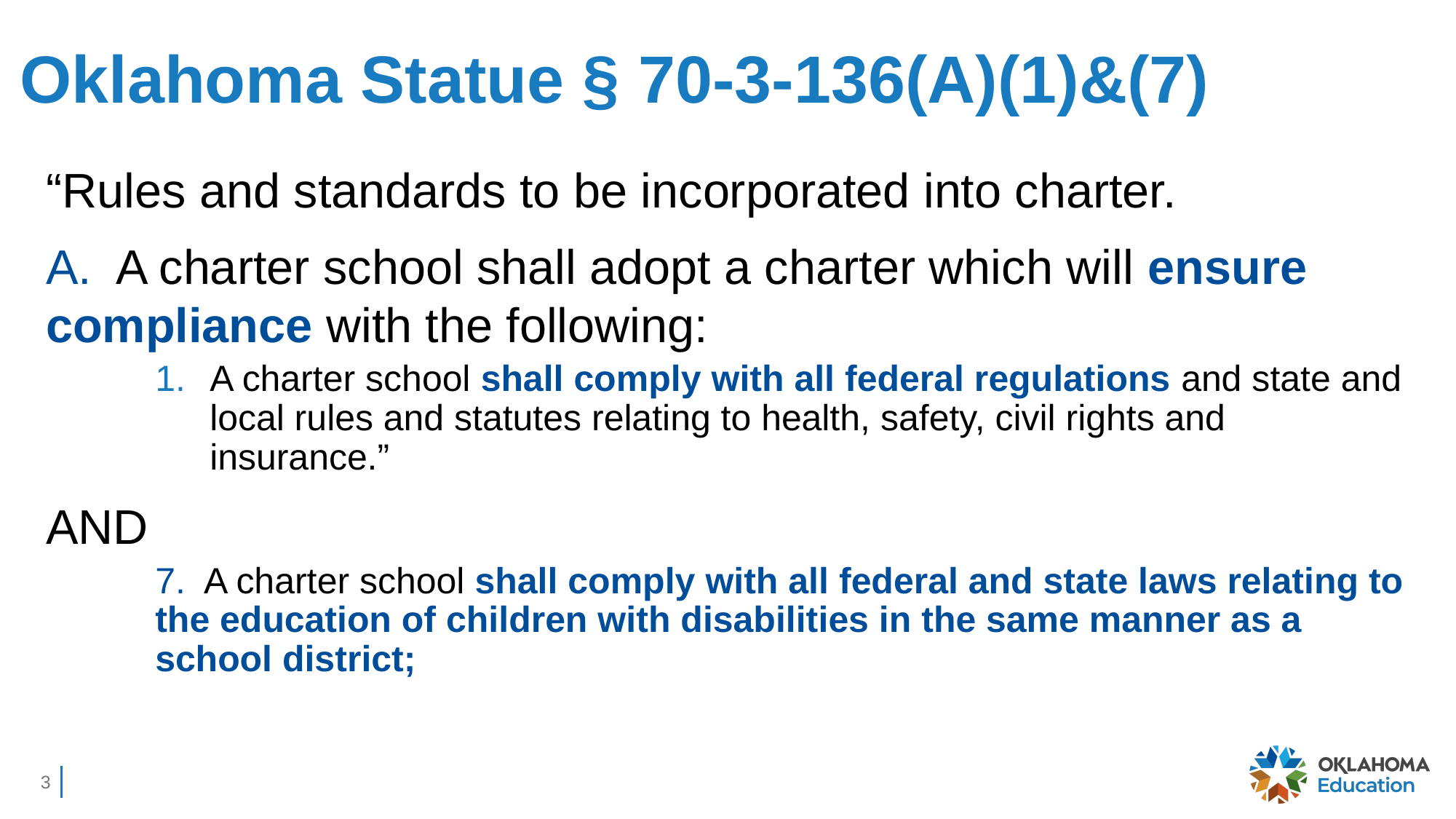

# Oklahoma Statue § 70-3-136(A)(1)&(7)
“Rules and standards to be incorporated into charter.
A.  A charter school shall adopt a charter which will ensure compliance with the following:
A charter school shall comply with all federal regulations and state and local rules and statutes relating to health, safety, civil rights and insurance.”
AND
7.  A charter school shall comply with all federal and state laws relating to the education of children with disabilities in the same manner as a school district;
3